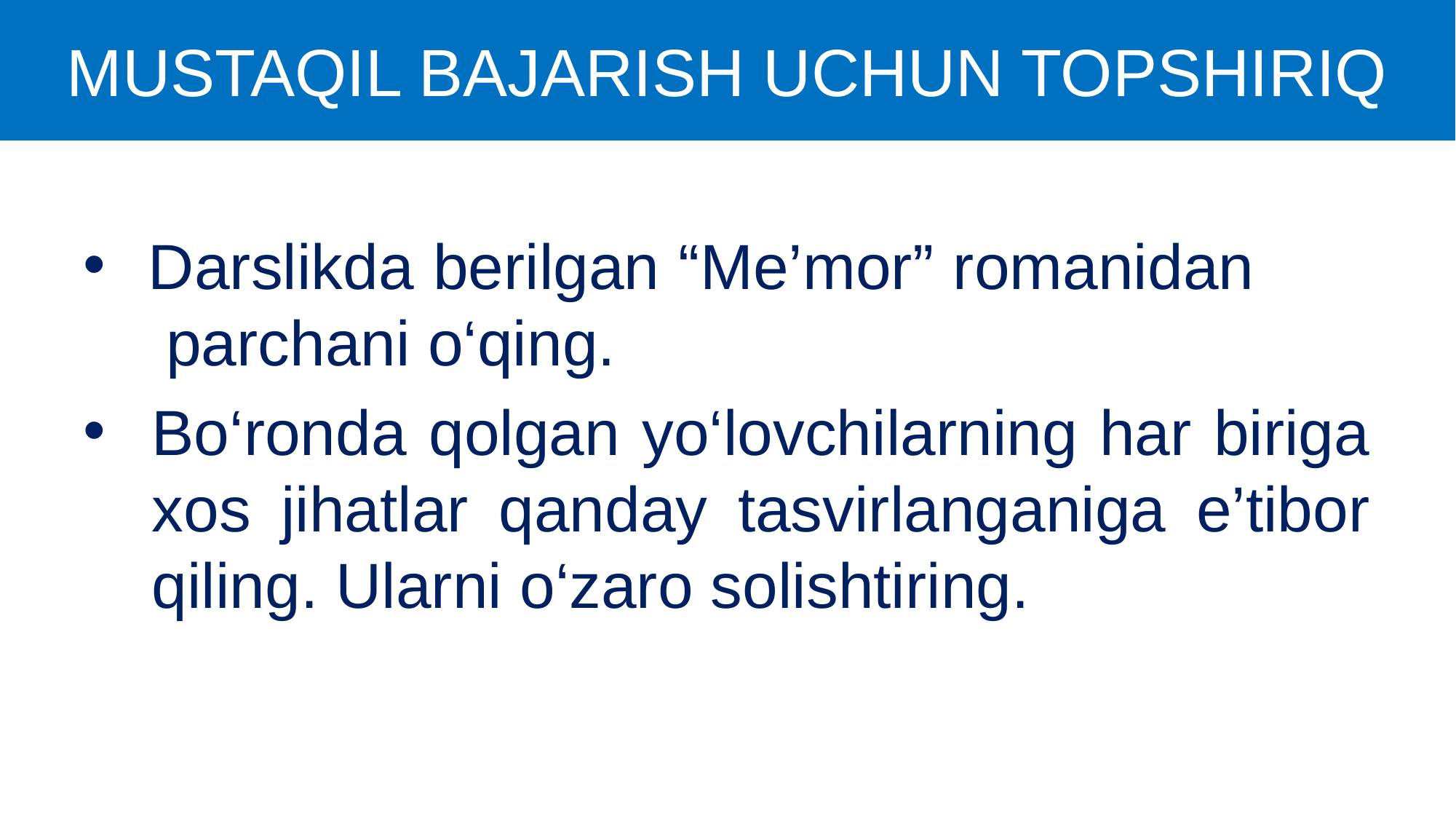

# MUSTAQIL BAJARISH UCHUN TOPSHIRIQ
Darslikda berilgan “Me’mor” romanidan        parchani o‘qing.
Bo‘ronda qolgan yo‘lovchilarning har biriga xos jihatlar qanday tasvirlanganiga e’tibor qiling. Ularni o‘zaro solishtiring.